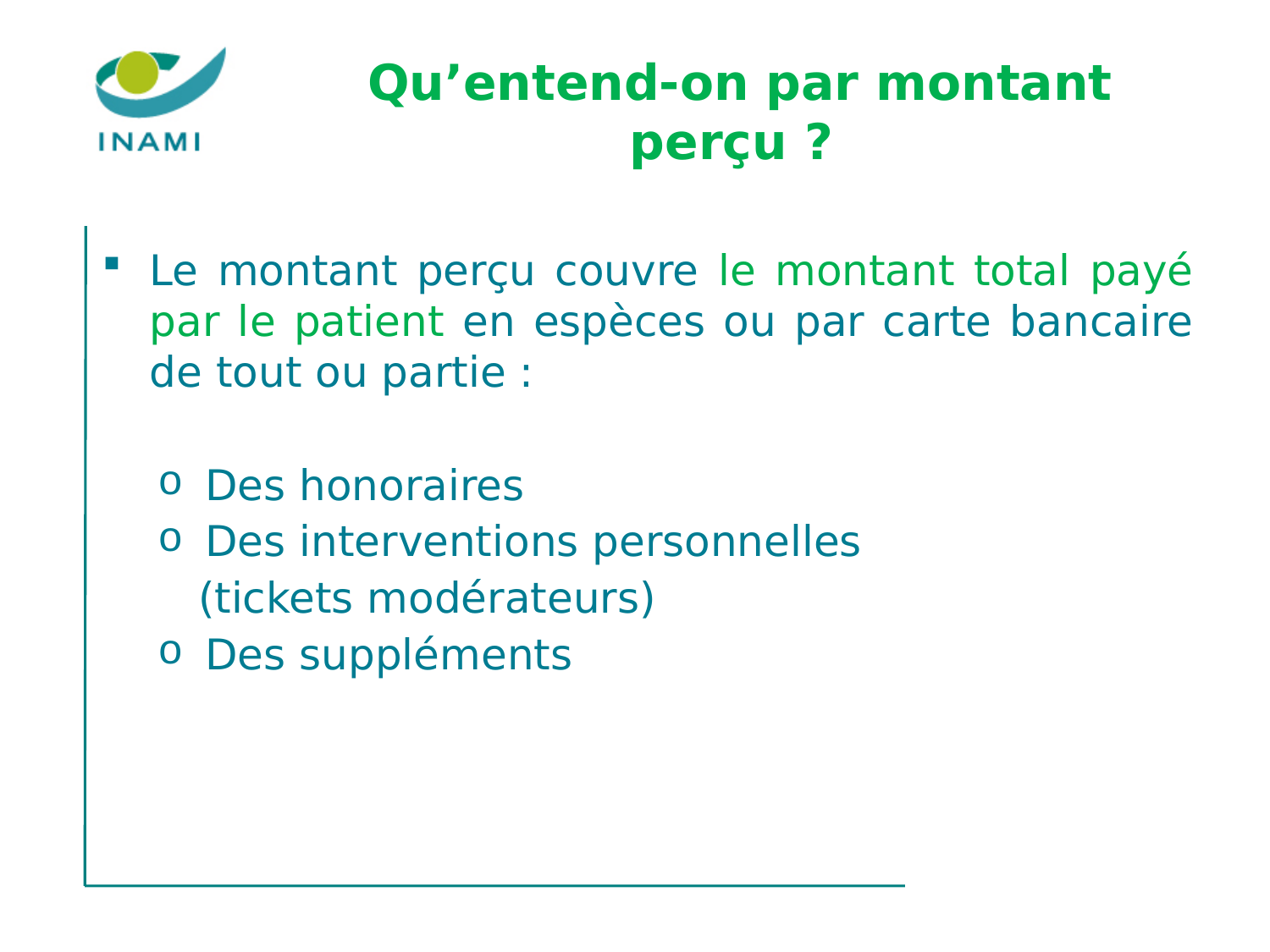

# Qu’entend-on par montant perçu ?

Le montant perçu couvre le montant total payé par le patient en espèces ou par carte bancaire de tout ou partie :

Des honoraires
Des interventions personnelles
   (tickets modérateurs)
Des suppléments